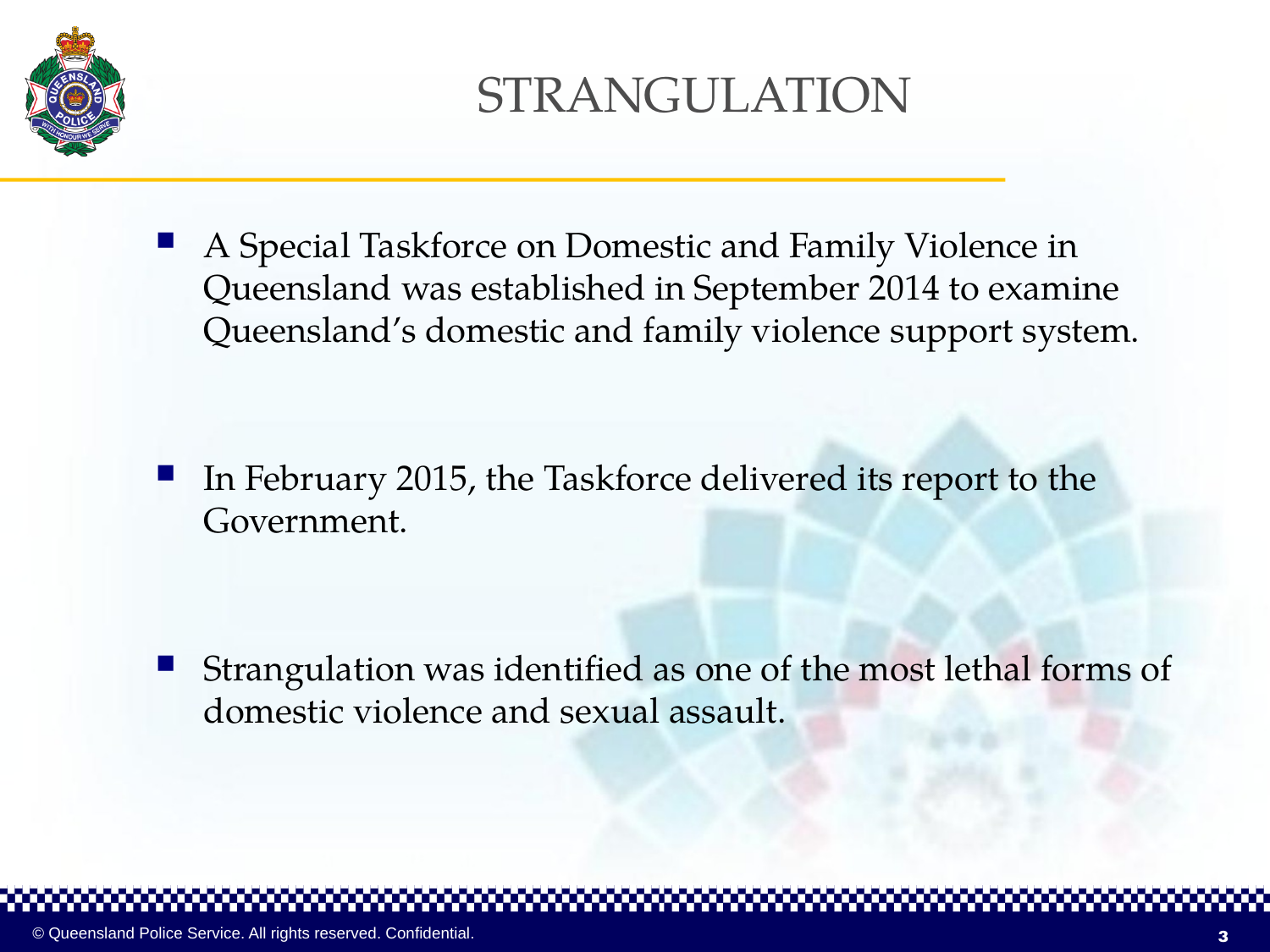

# STRANGULATION
A Special Taskforce on Domestic and Family Violence in Queensland was established in September 2014 to examine Queensland’s domestic and family violence support system.

In February 2015, the Taskforce delivered its report to the Government.

Strangulation was identified as one of the most lethal forms of domestic violence and sexual assault.

3